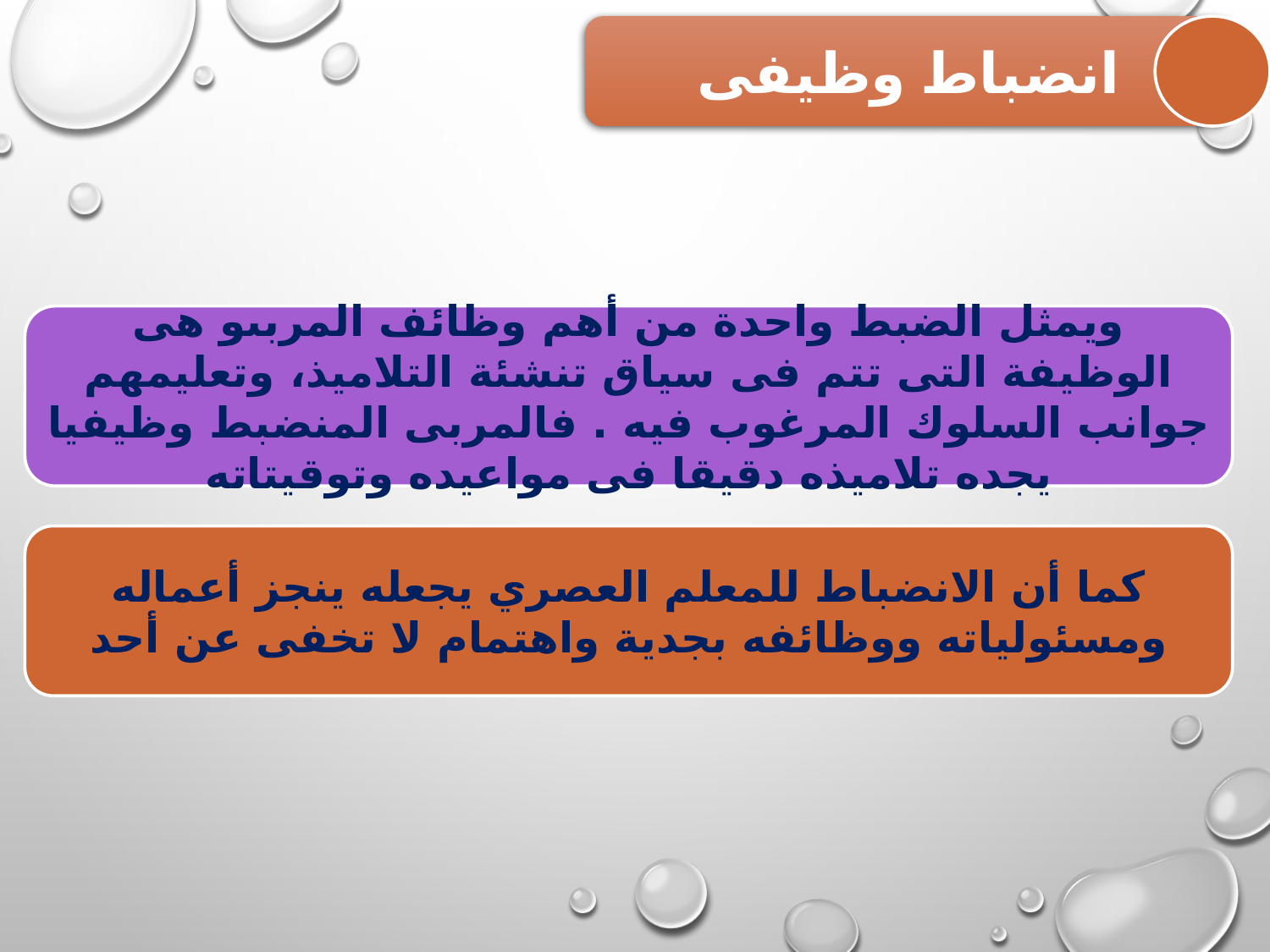

انضباط وظيفى

ويمثل الضبط واحدة من أهم وظائف المربىو هى الوظيفة التى تتم فى سياق تنشئة التلاميذ، وتعليمهم جوانب السلوك المرغوب فيه . فالمربى المنضبط وظيفيا يجده تلاميذه دقيقا فى مواعيده وتوقيتاته
كما أن الانضباط للمعلم العصري يجعله ينجز أعماله ومسئولياته ووظائفه بجدية واهتمام لا تخفى عن أحد